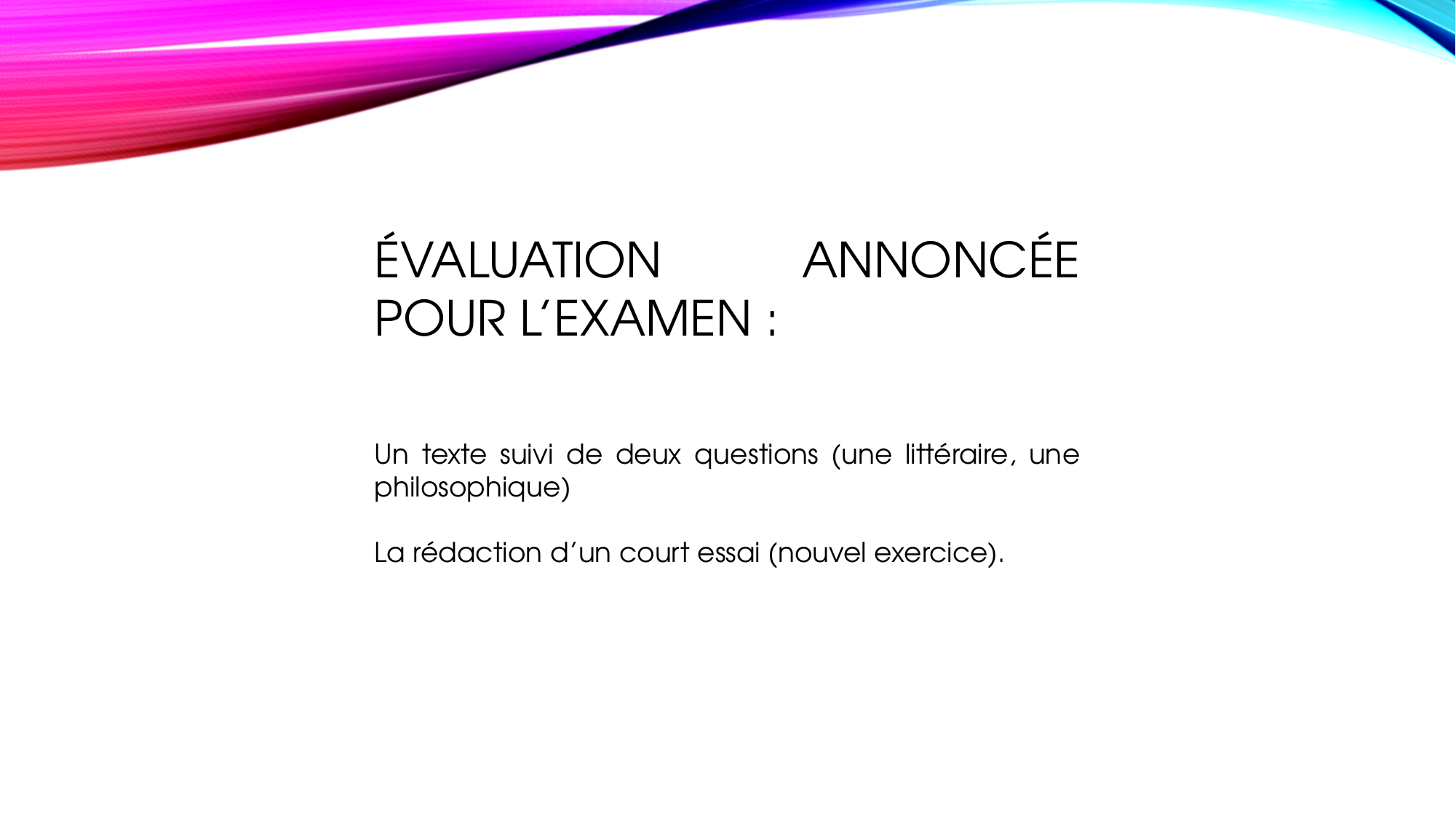

ÉVALUATION ANNONCÉE POUR L’EXAMEN :

Un texte suivi de deux questions (une littéraire, une philosophique)

La rédaction d’un court essai (nouvel exercice).